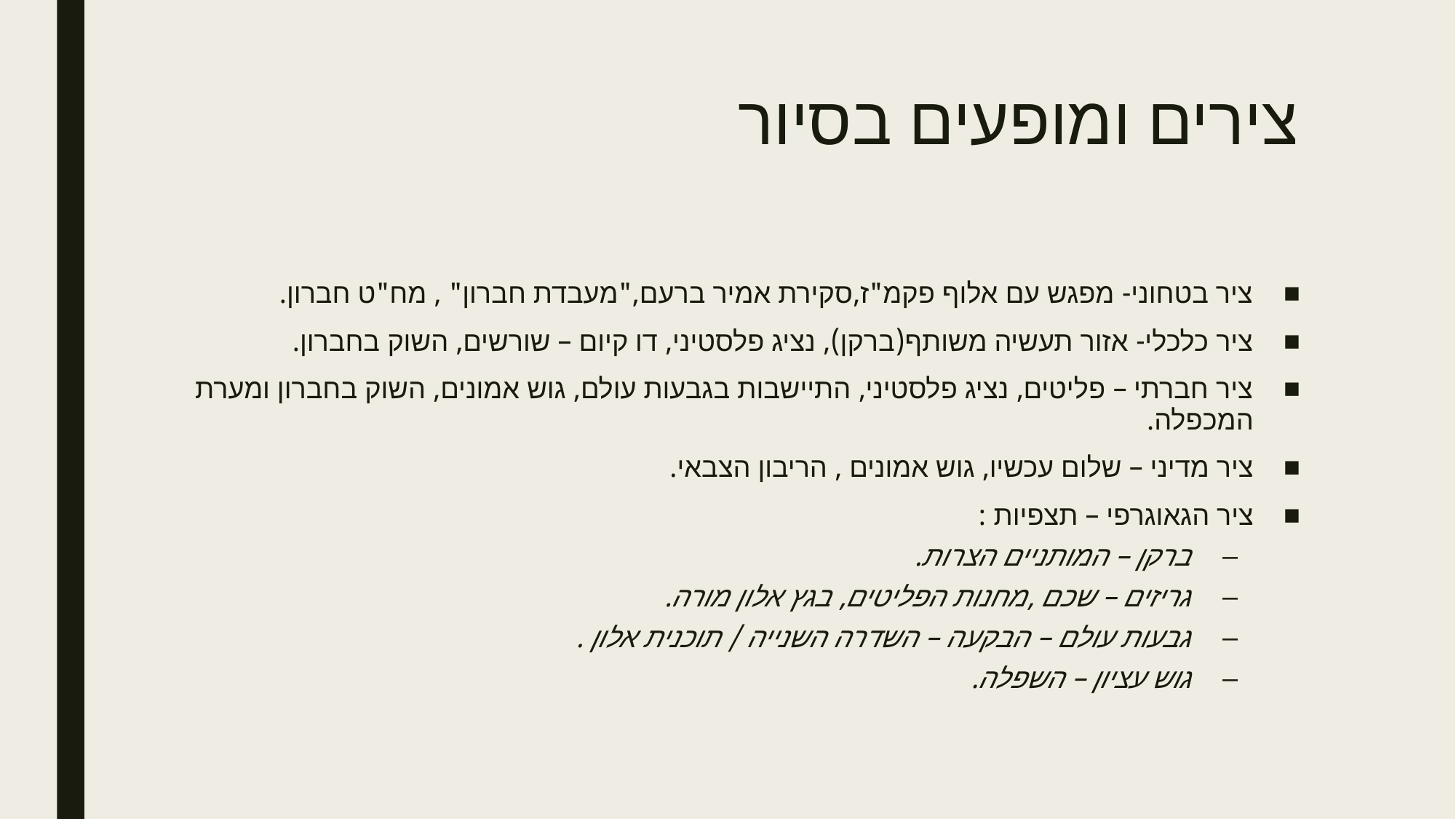

# צירים ומופעים בסיור
ציר בטחוני- מפגש עם אלוף פקמ"ז,סקירת אמיר ברעם,"מעבדת חברון" , מח"ט חברון.
ציר כלכלי- אזור תעשיה משותף(ברקן), נציג פלסטיני, דו קיום – שורשים, השוק בחברון.
ציר חברתי – פליטים, נציג פלסטיני, התיישבות בגבעות עולם, גוש אמונים, השוק בחברון ומערת המכפלה.
ציר מדיני – שלום עכשיו, גוש אמונים , הריבון הצבאי.
ציר הגאוגרפי – תצפיות :
ברקן – המותניים הצרות.
גריזים – שכם ,מחנות הפליטים, בגץ אלון מורה.
גבעות עולם – הבקעה – השדרה השנייה / תוכנית אלון .
גוש עציון – השפלה.